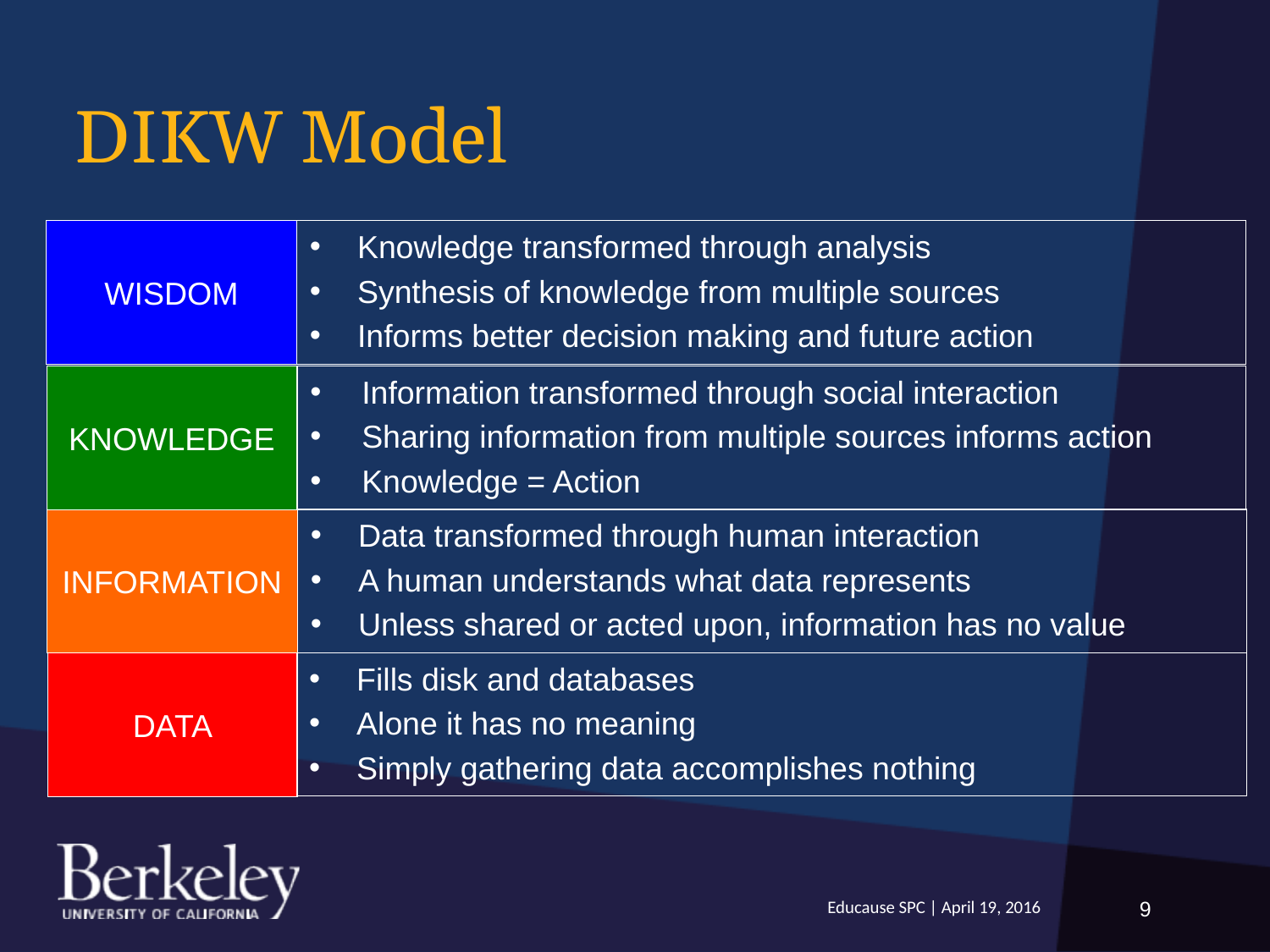

# DIKW Model
WISDOM
Knowledge transformed through analysis
Synthesis of knowledge from multiple sources
Informs better decision making and future action
KNOWLEDGE
Information transformed through social interaction
Sharing information from multiple sources informs action
Knowledge = Action
INFORMATION
Data transformed through human interaction
A human understands what data represents
Unless shared or acted upon, information has no value
Fills disk and databases
Alone it has no meaning
Simply gathering data accomplishes nothing
DATA
Educause SPC | April 19, 2016